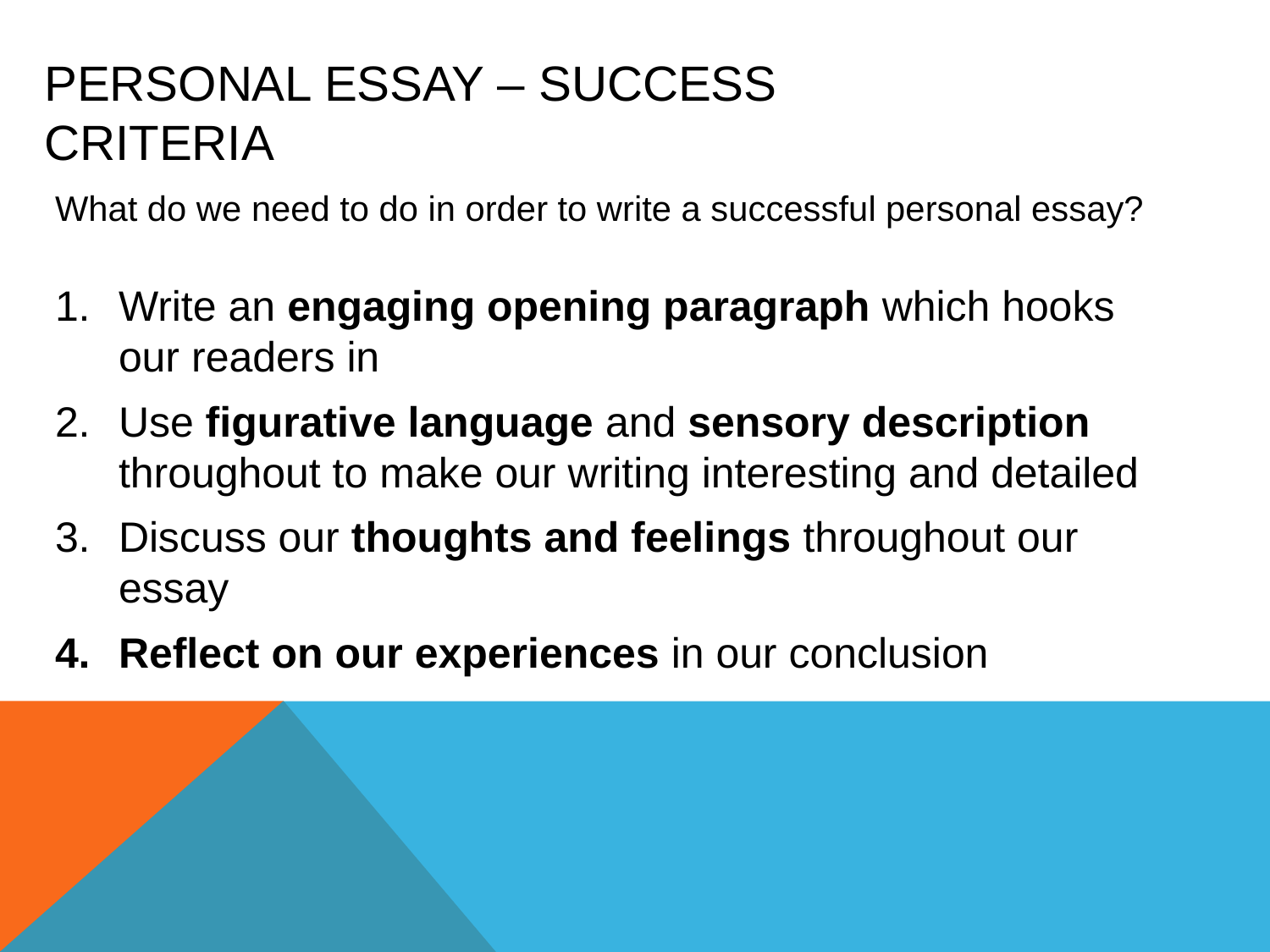

# Personal Essay – Success Criteria
What do we need to do in order to write a successful personal essay?

Write an engaging opening paragraph which hooks our readers in
Use figurative language and sensory description throughout to make our writing interesting and detailed
Discuss our thoughts and feelings throughout our essay
Reflect on our experiences in our conclusion